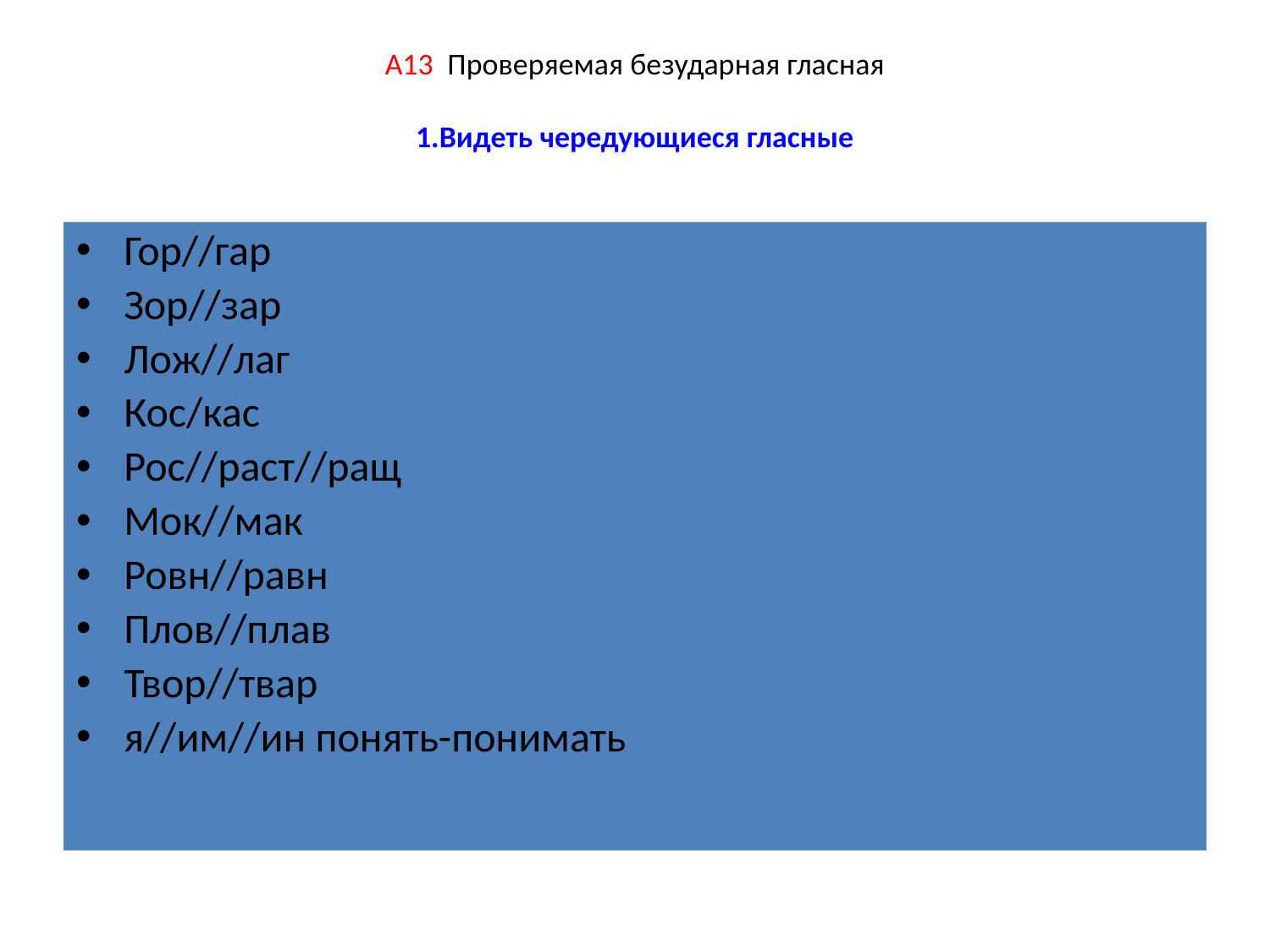

# А13  Проверяемая безударная гласная 1.Видеть чередующиеся гласные
Бер//бира
Пер//пира
Дер//дира
Тер//тира
Чет//чита
Мер//мира
Жег//жига
Стел//стила
Блест//блиста
Искл.сочетать
Гор//гар
Зор//зар
Лож//лаг
Кос/кас
Рос//раст//ращ
Мок//мак
Ровн//равн
Плов//плав
Твор//твар
я//им//ин понять-понимать